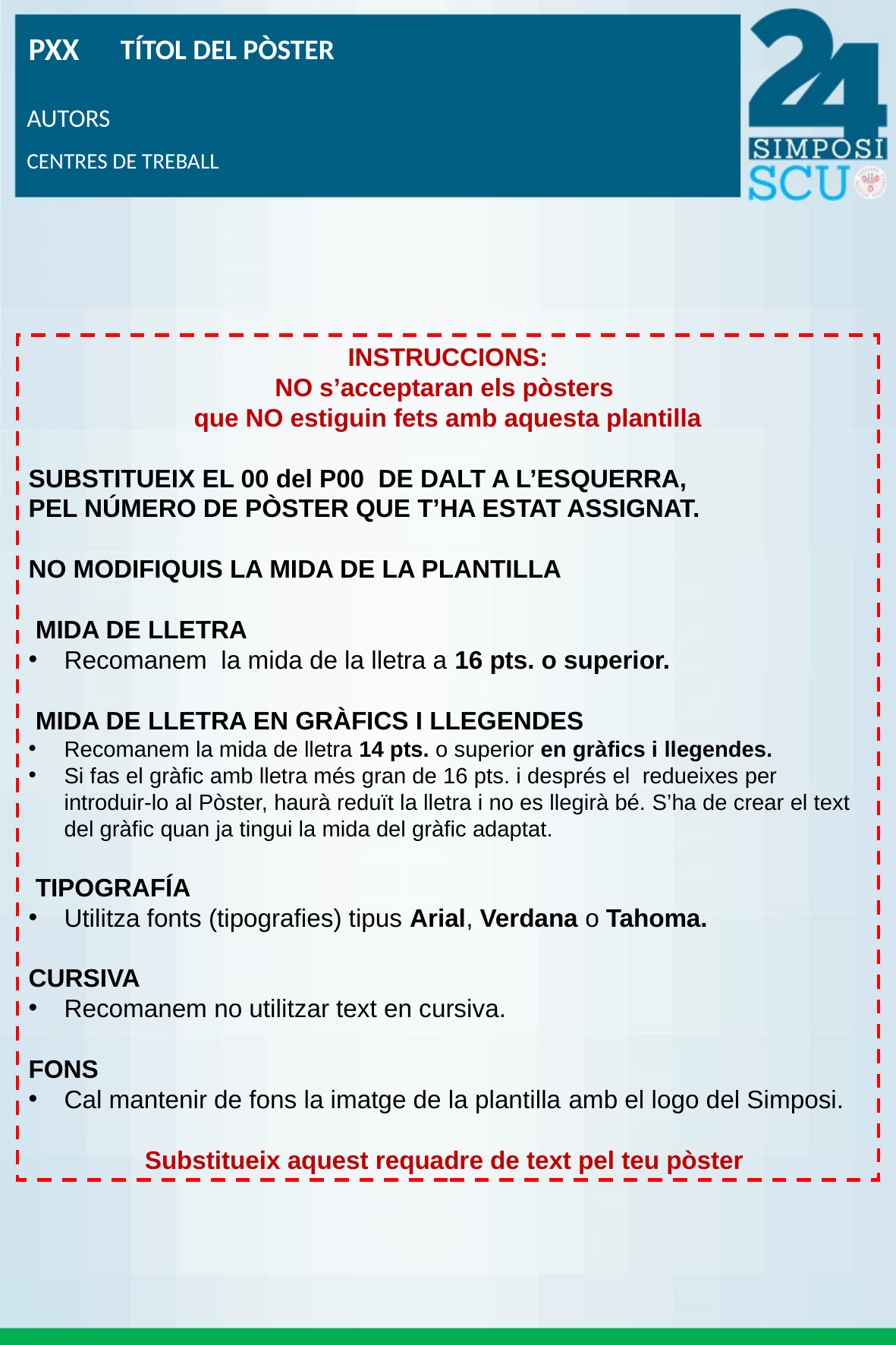

PXX
TÍTOL DEL PÒSTER
AUTORS
CENTRES DE TREBALL

INSTRUCCIONS:
NO s’acceptaran els pòsters
que NO estiguin fets amb aquesta plantilla

SUBSTITUEIX EL 00 del P00  DE DALT A L’ESQUERRA,
PEL NÚMERO DE PÒSTER QUE T’HA ESTAT ASSIGNAT.
NO MODIFIQUIS LA MIDA DE LA PLANTILLA
 MIDA DE LLETRA
Recomanem  la mida de la lletra a 16 pts. o superior.

 MIDA DE LLETRA EN GRÀFICS I LLEGENDES
Recomanem la mida de lletra 14 pts. o superior en gràfics i llegendes.
Si fas el gràfic amb lletra més gran de 16 pts. i després el  redueixes per introduir-lo al Pòster, haurà reduït la lletra i no es llegirà bé. S’ha de crear el text del gràfic quan ja tingui la mida del gràfic adaptat.
 TIPOGRAFÍA
Utilitza fonts (tipografies) tipus Arial, Verdana o Tahoma.
CURSIVA
Recomanem no utilitzar text en cursiva.
FONS
Cal mantenir de fons la imatge de la plantilla amb el logo del Simposi.

Substitueix aquest requadre de text pel teu pòster